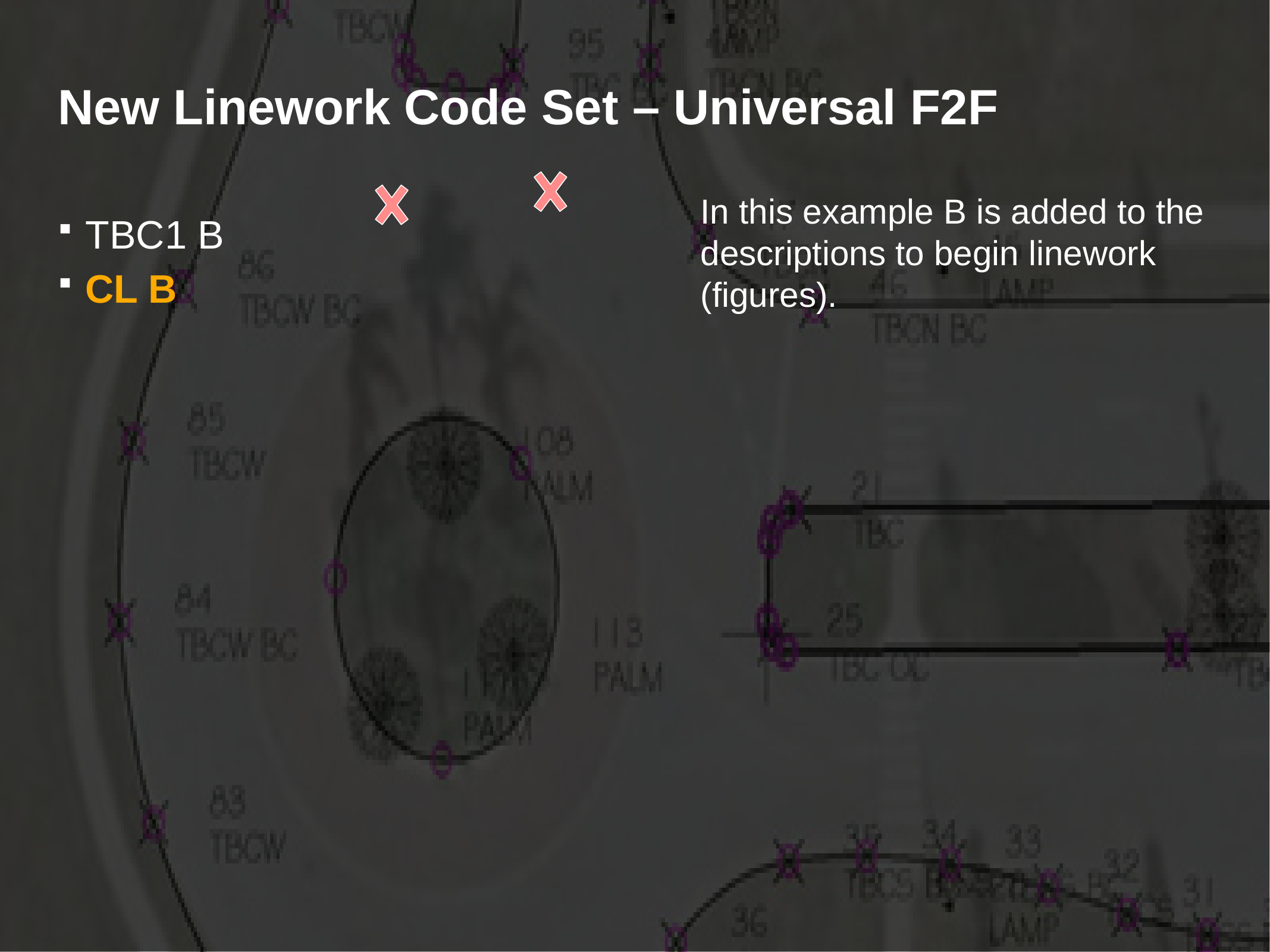

# New Linework Code Set – Universal F2F

In this example B is added to the descriptions to begin linework (figures).
TBC1 B
CL B